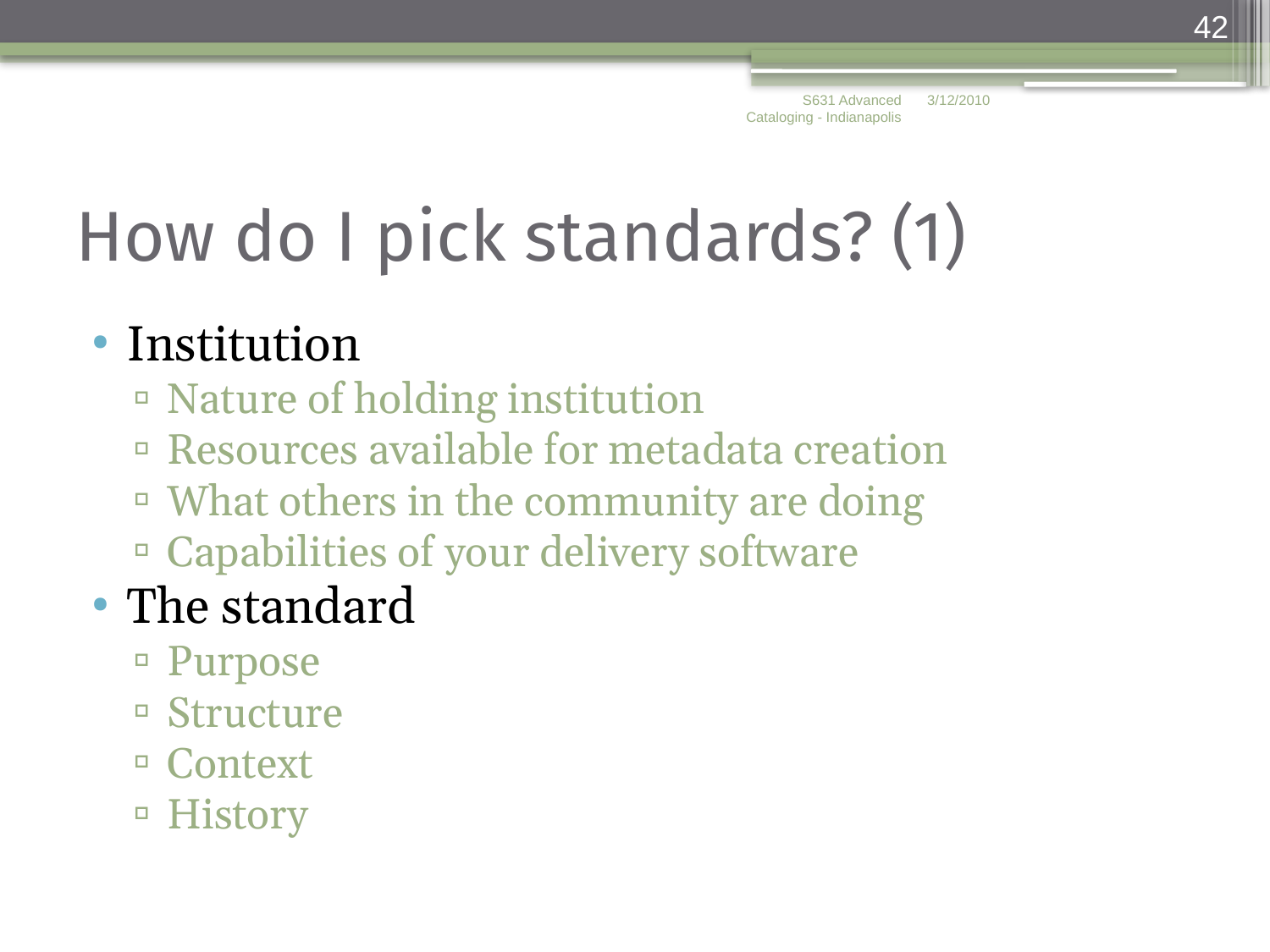

42
S631 Advanced Cataloging - Indianapolis
3/12/2010
# How do I pick standards? (1)
Institution
Nature of holding institution
Resources available for metadata creation
What others in the community are doing
Capabilities of your delivery software
The standard
Purpose
Structure
Context
History